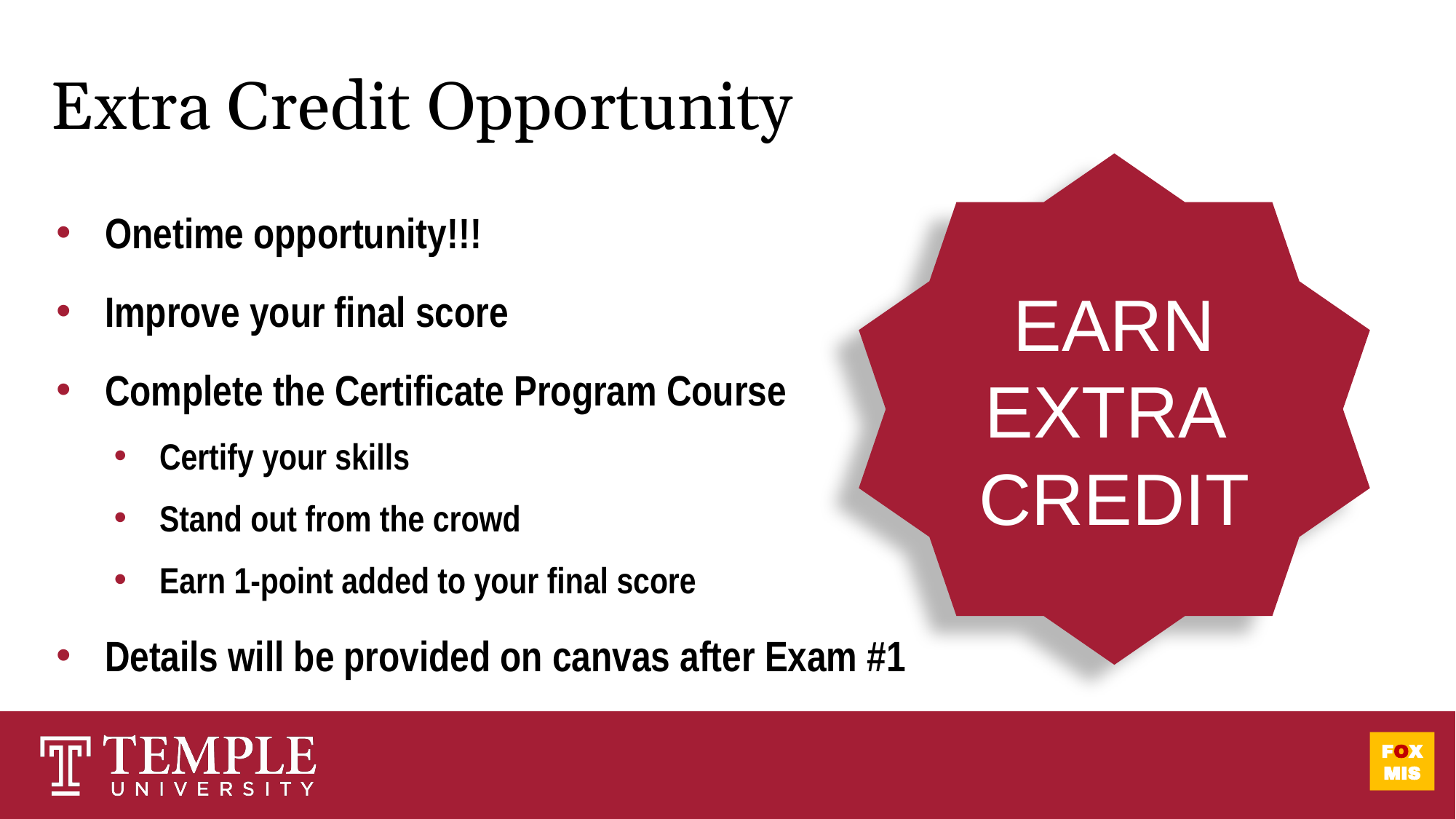

# Extra Credit Opportunity
EARN
EXTRA
CREDIT
Onetime opportunity!!!
Improve your final score
Complete the Certificate Program Course
Certify your skills
Stand out from the crowd
Earn 1-point added to your final score
Details will be provided on canvas after Exam #1
FOX
MIS